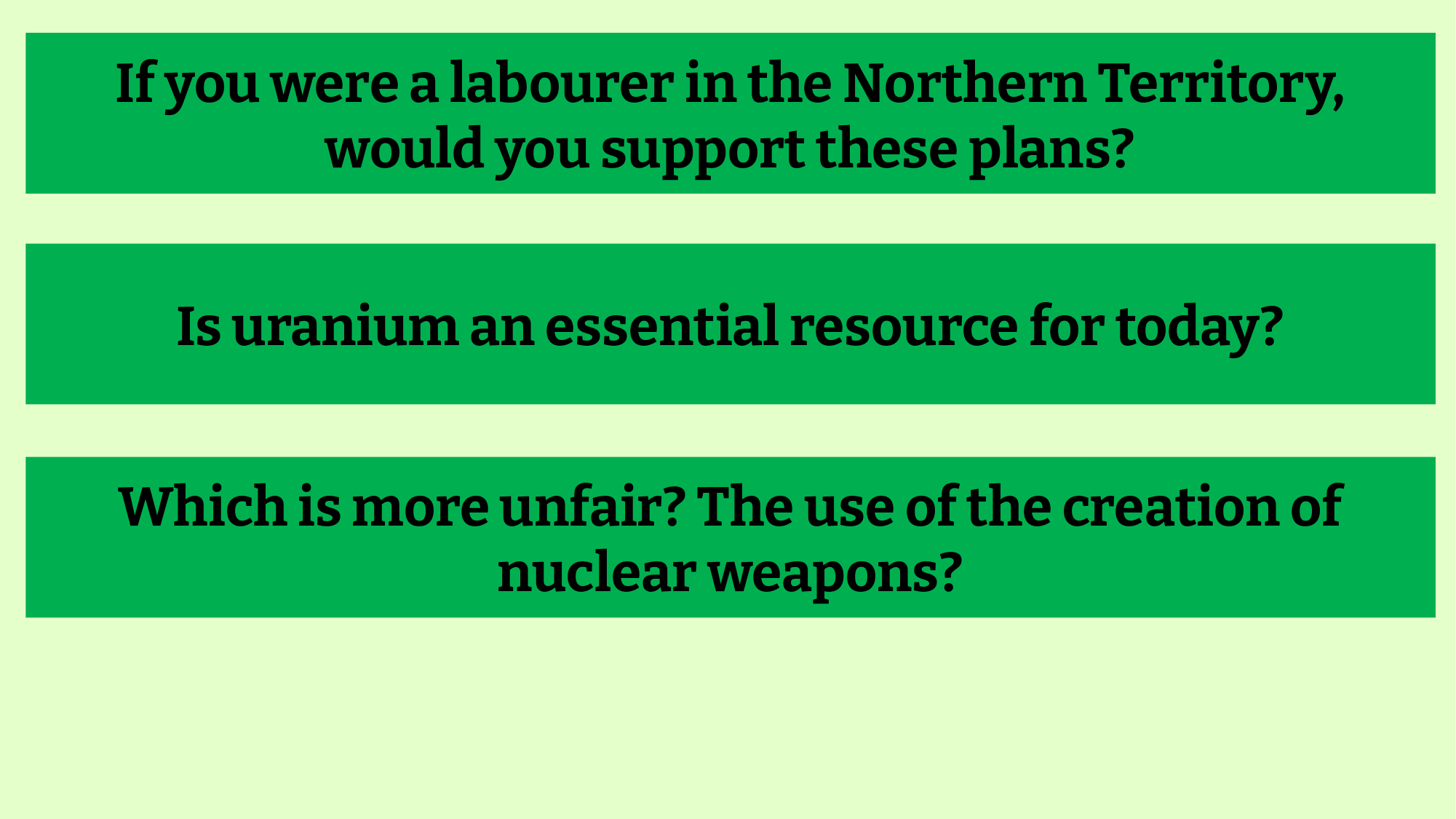

If you were a labourer in the Northern Territory, would you support these plans?
Is uranium an essential resource for today?
Which is more unfair? The use of the creation of nuclear weapons?